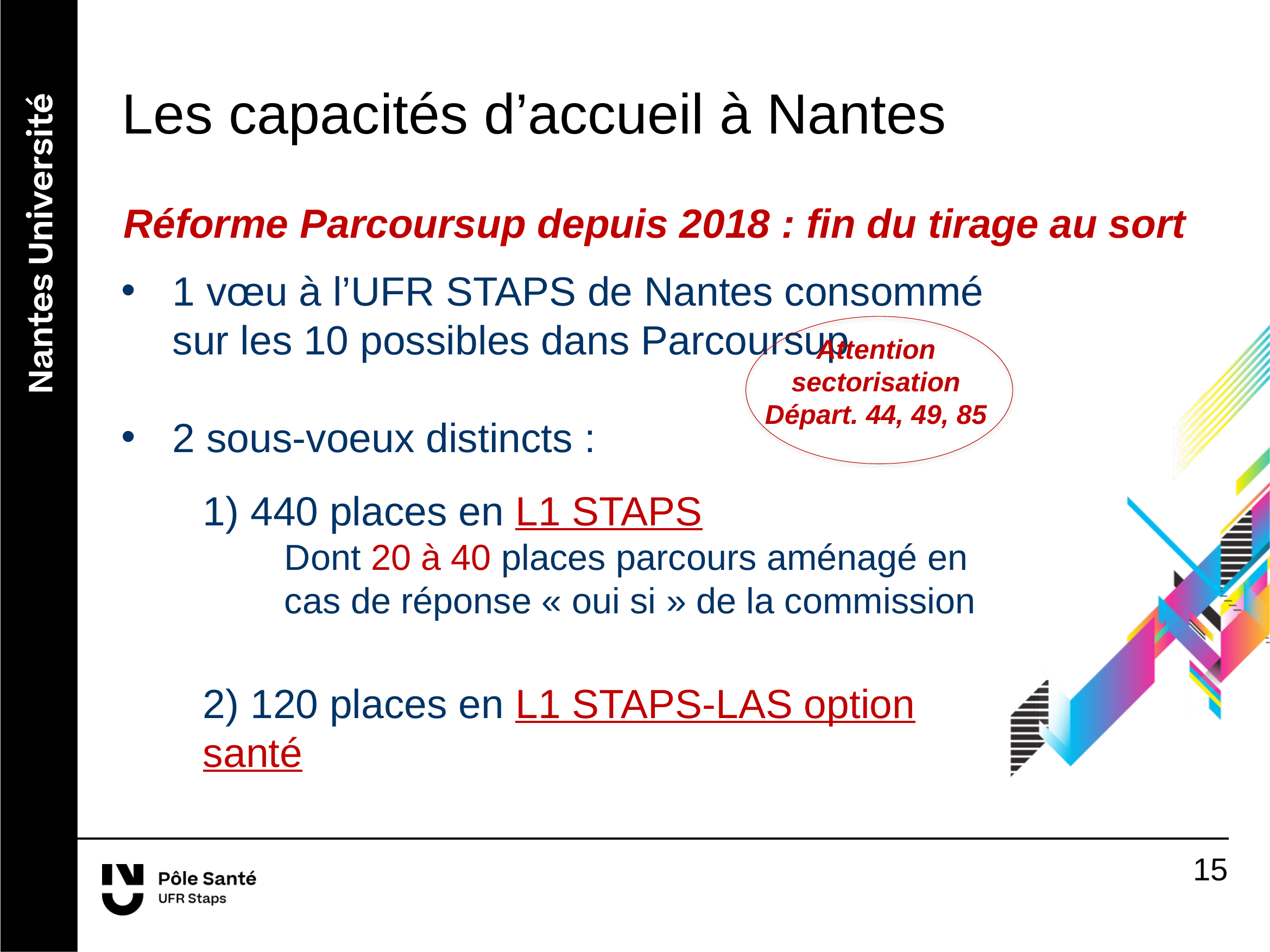

Les capacités d’accueil à Nantes
Réforme Parcoursup depuis 2018 : fin du tirage au sort
1 vœu à l’UFR STAPS de Nantes consommé sur les 10 possibles dans Parcoursup

2 sous-voeux distincts :

1) 440 places en L1 STAPS
Dont 20 à 40 places parcours aménagé en cas de réponse « oui si » de la commission

2) 120 places en L1 STAPS-LAS option santé

Attention sectorisation
Départ. 44, 49, 85
15